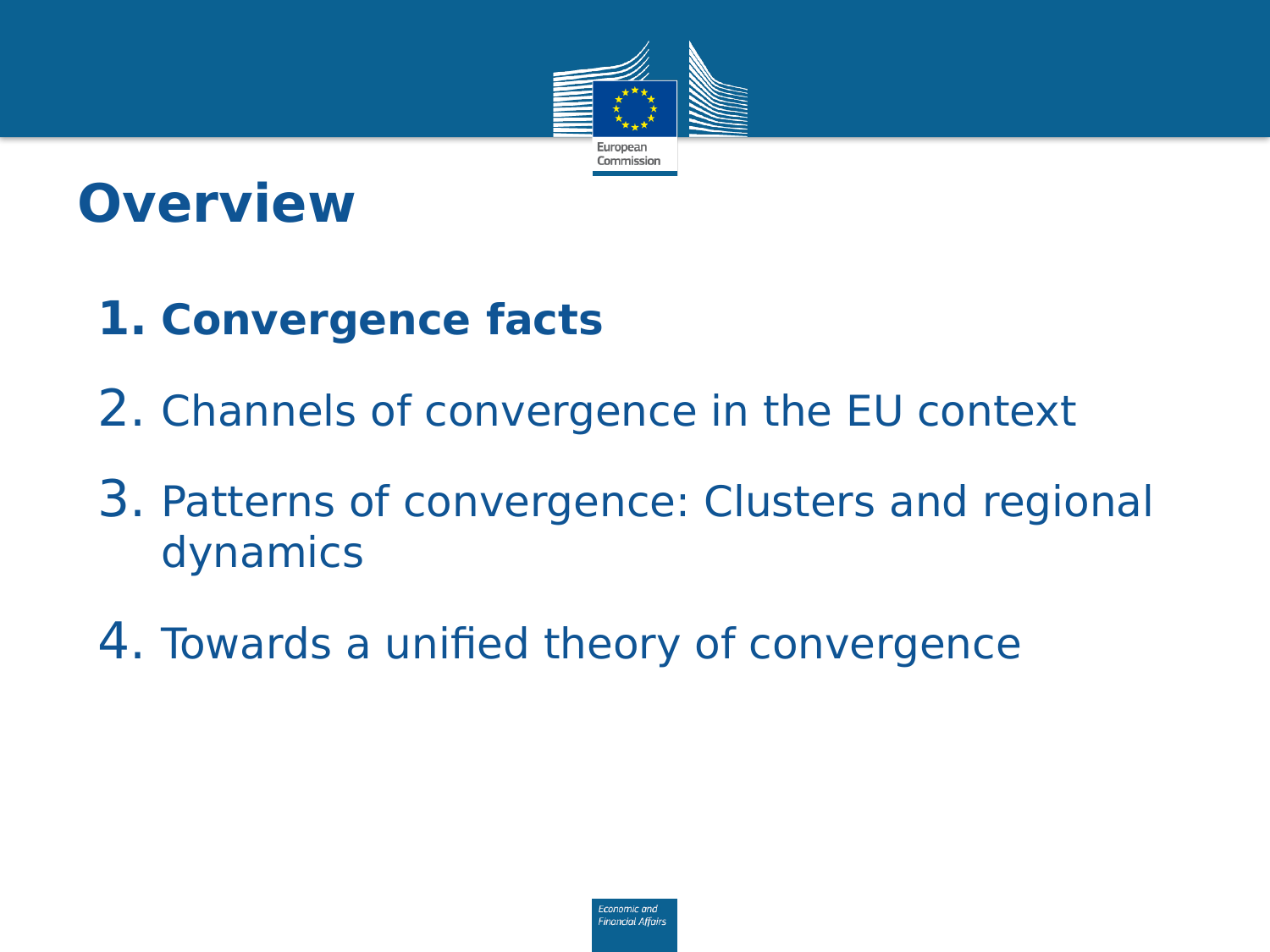

# Overview
Convergence facts
Channels of convergence in the EU context
Patterns of convergence: Clusters and regional dynamics
Towards a unified theory of convergence